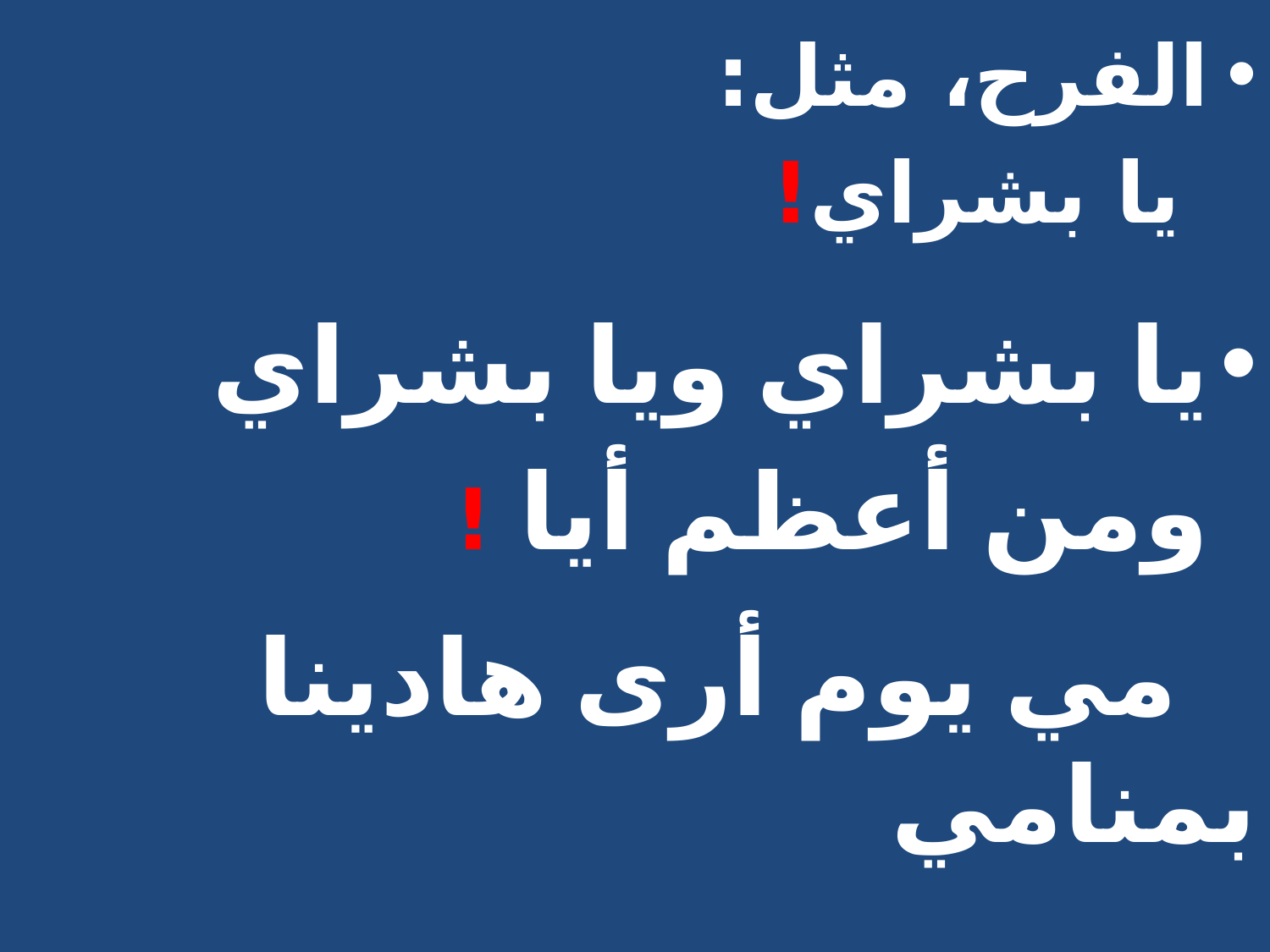

الفرح، مثل:
 يا بشراي!
يا بشراي ويا بشراي ومن أعظم أيا !
   مي يوم أرى هادينا بمنامي